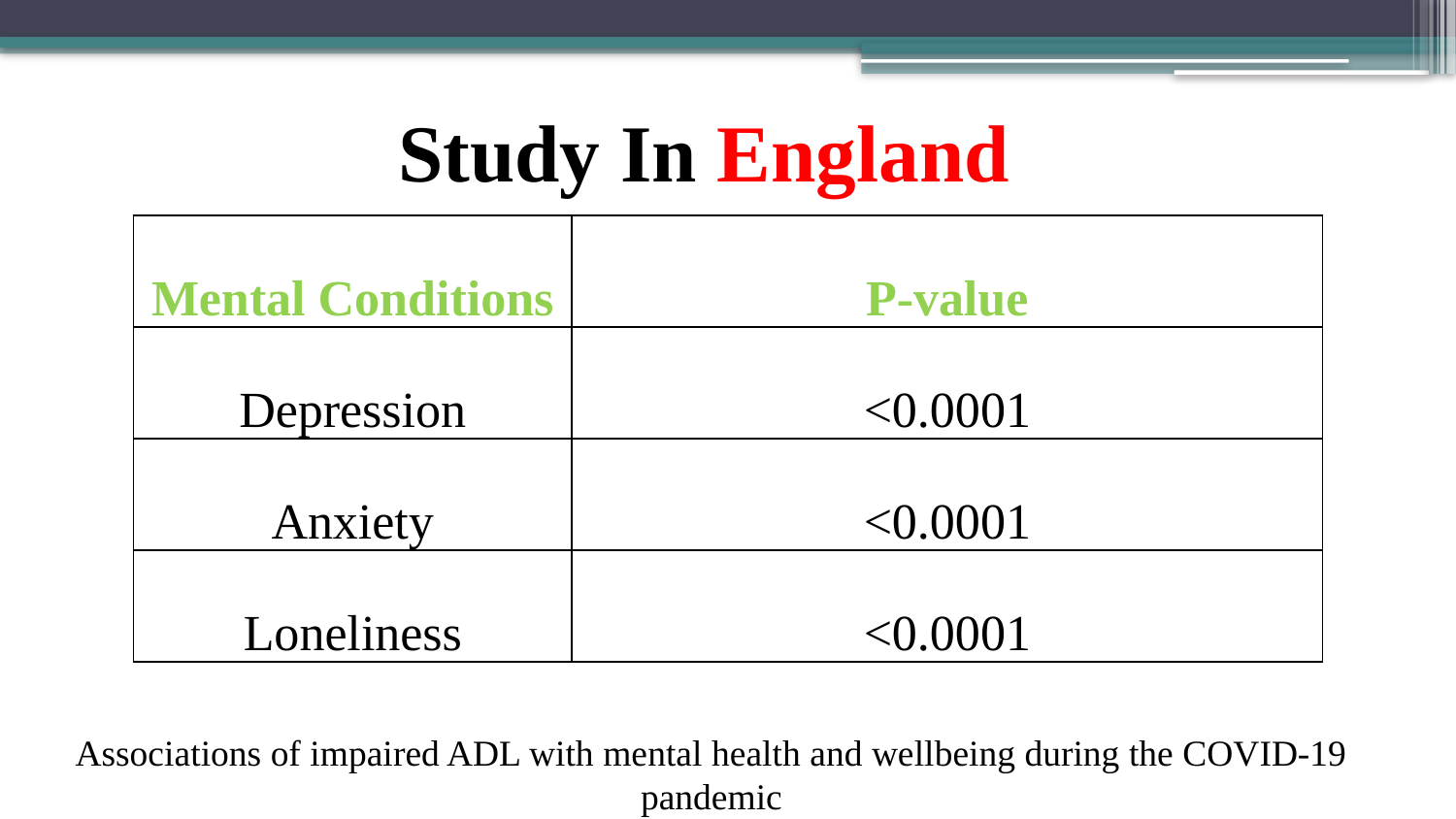

# Study In England
| Mental Conditions | P-value |
| --- | --- |
| Depression | <0.0001 |
| Anxiety | <0.0001 |
| Loneliness | <0.0001 |
Associations of impaired ADL with mental health and wellbeing during the COVID-19 pandemic